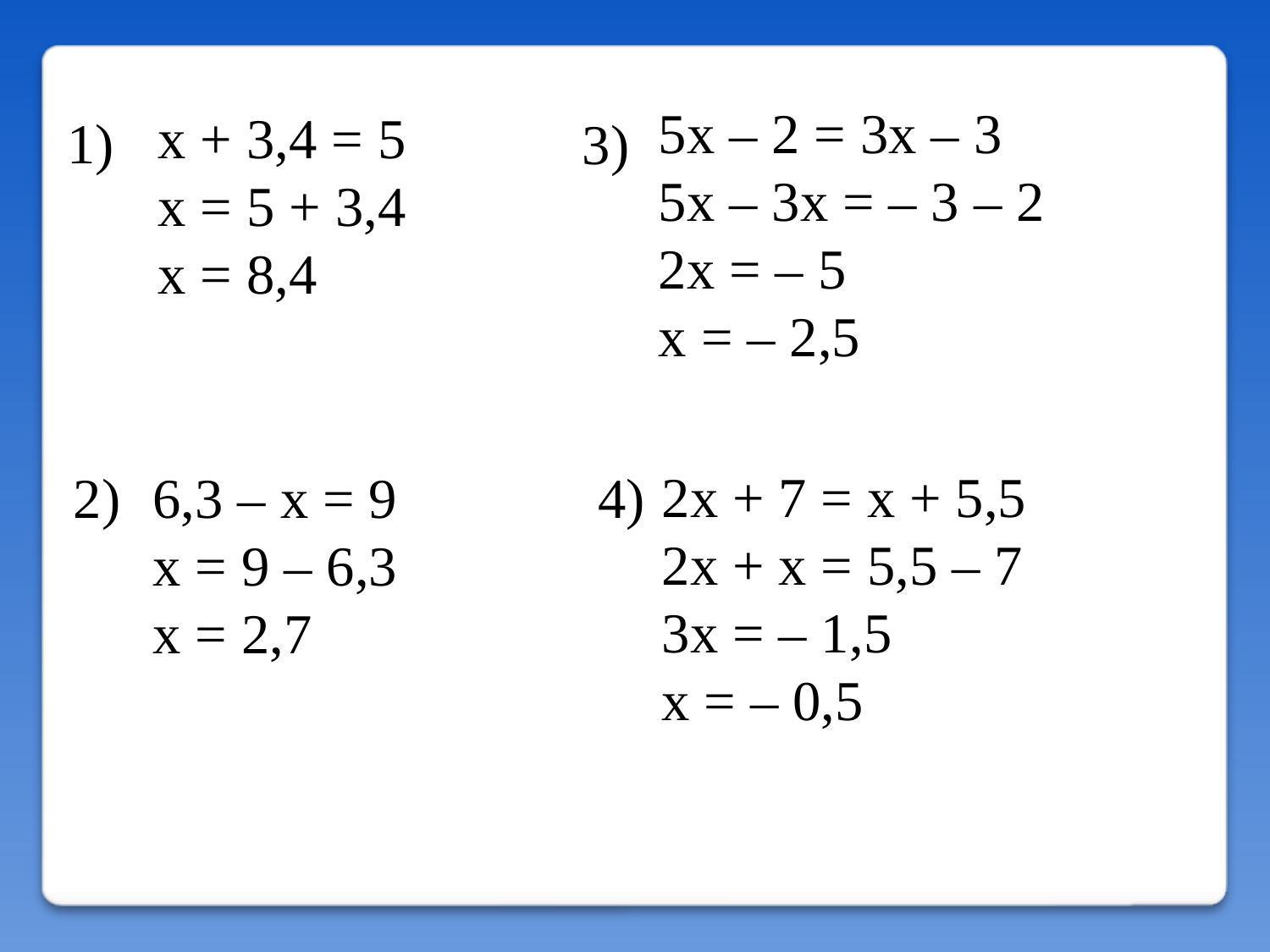

5х – 2 = 3х – 3
5х – 3х = – 3 – 2
2х = – 5
х = – 2,5
х + 3,4 = 5
х = 5 + 3,4
х = 8,4
1)
3)
2х + 7 = х + 5,5
2х + х = 5,5 – 7
3х = – 1,5
х = – 0,5
2)
6,3 – х = 9
х = 9 – 6,3
х = 2,7
4)